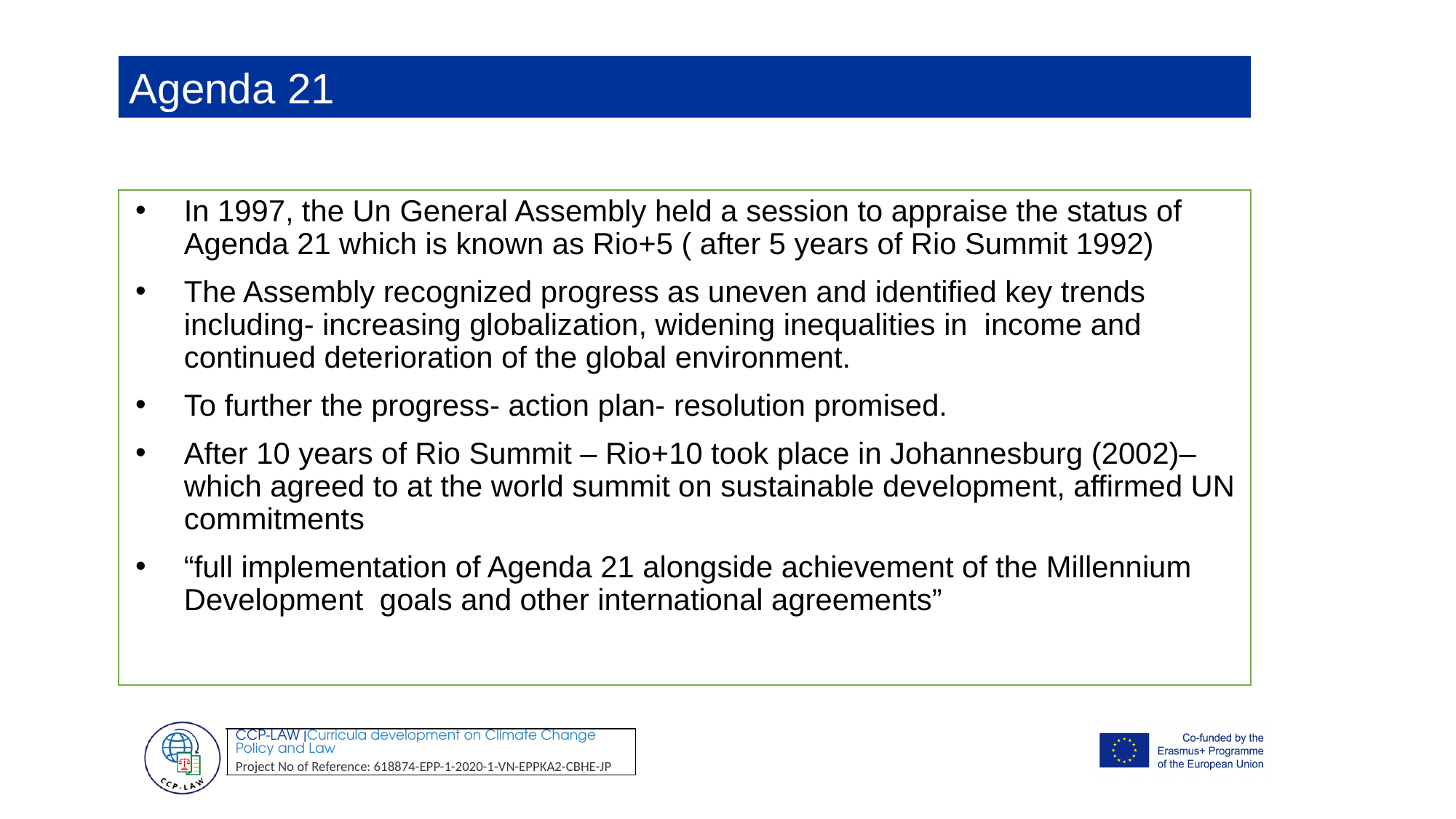

Agenda 21
In 1997, the Un General Assembly held a session to appraise the status of Agenda 21 which is known as Rio+5 ( after 5 years of Rio Summit 1992)
The Assembly recognized progress as uneven and identified key trends including- increasing globalization, widening inequalities in  income and continued deterioration of the global environment.
To further the progress- action plan- resolution promised.
After 10 years of Rio Summit – Rio+10 took place in Johannesburg (2002)– which agreed to at the world summit on sustainable development, affirmed UN commitments
“full implementation of Agenda 21 alongside achievement of the Millennium Development  goals and other international agreements”